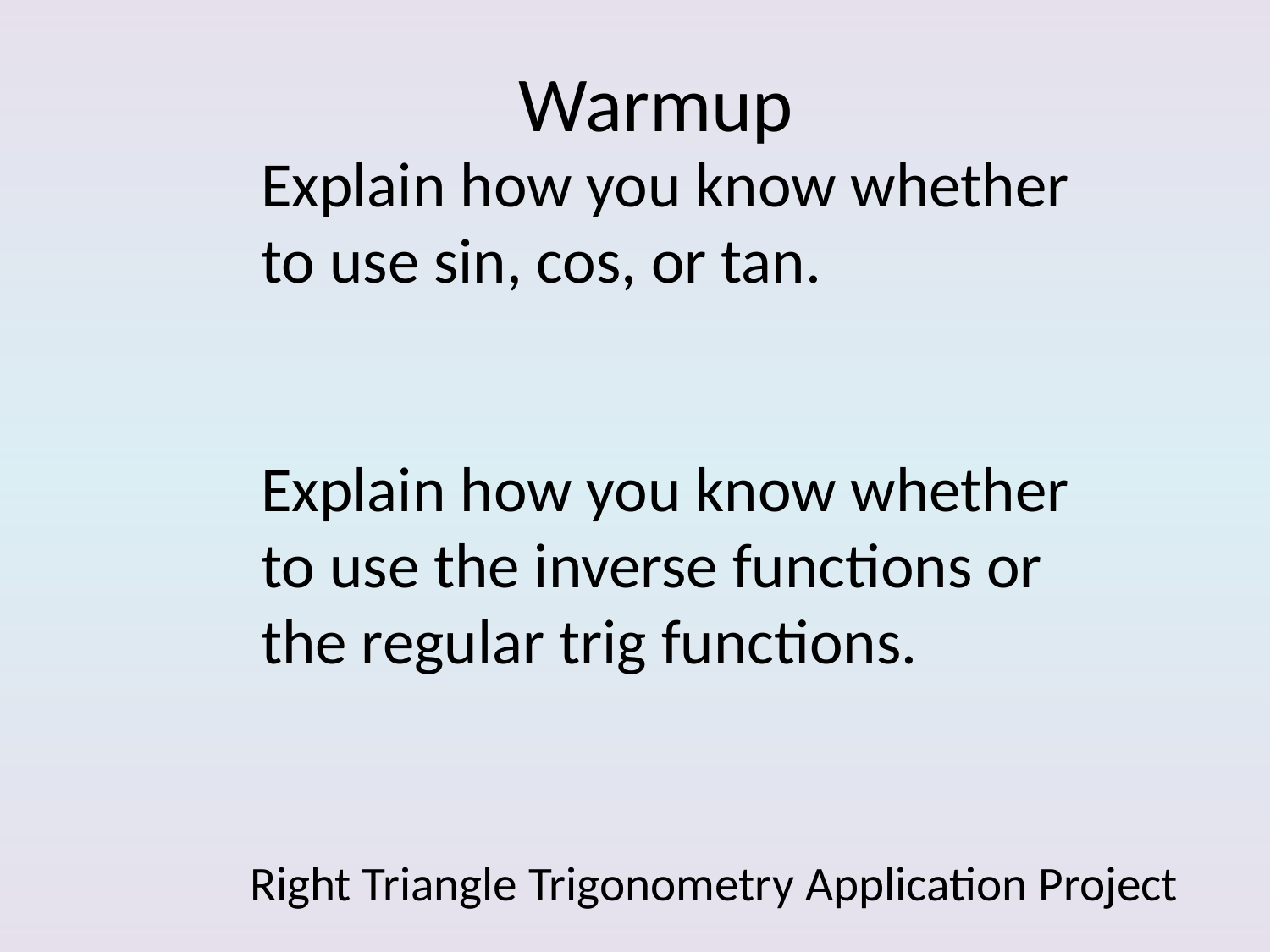

# Warmup
Explain how you know whether to use sin, cos, or tan.

Explain how you know whether to use the inverse functions or the regular trig functions.
Right Triangle Trigonometry Application Project